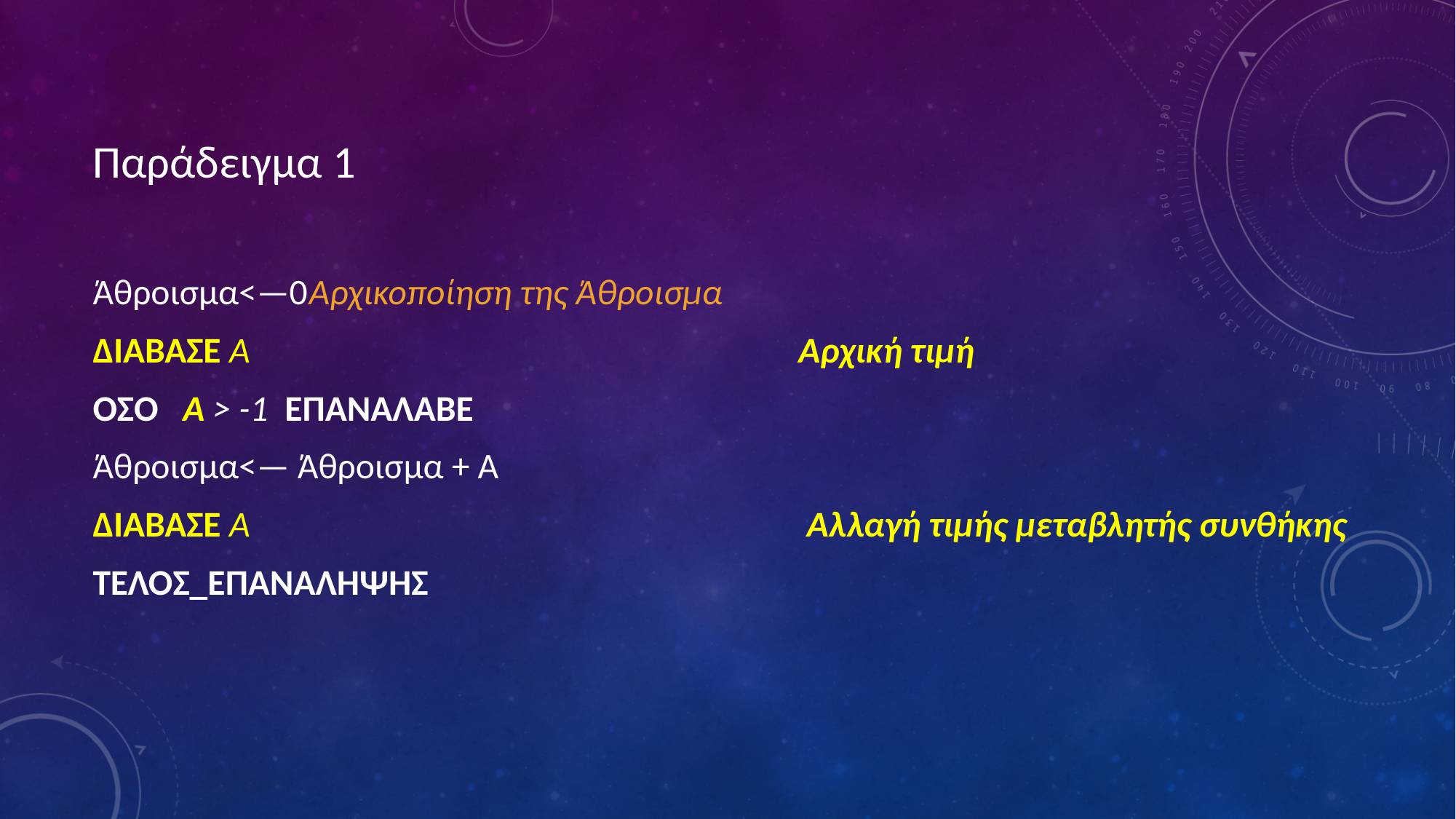

# Παράδειγμα 1
Άθροισμα<—0										Αρχικοποίηση της Άθροισμα
ΔΙΑΒΑΣΕ A                                                                   Αρχική τιμή
ΟΣΟ   Α > -1  ΕΠΑΝΑΛΑΒΕ
Άθροισμα<— Άθροισμα + Α
ΔΙΑΒΑΣΕ A                                                                    Αλλαγή τιμής μεταβλητής συνθήκης
ΤΕΛΟΣ_ΕΠΑΝΑΛΗΨΗΣ